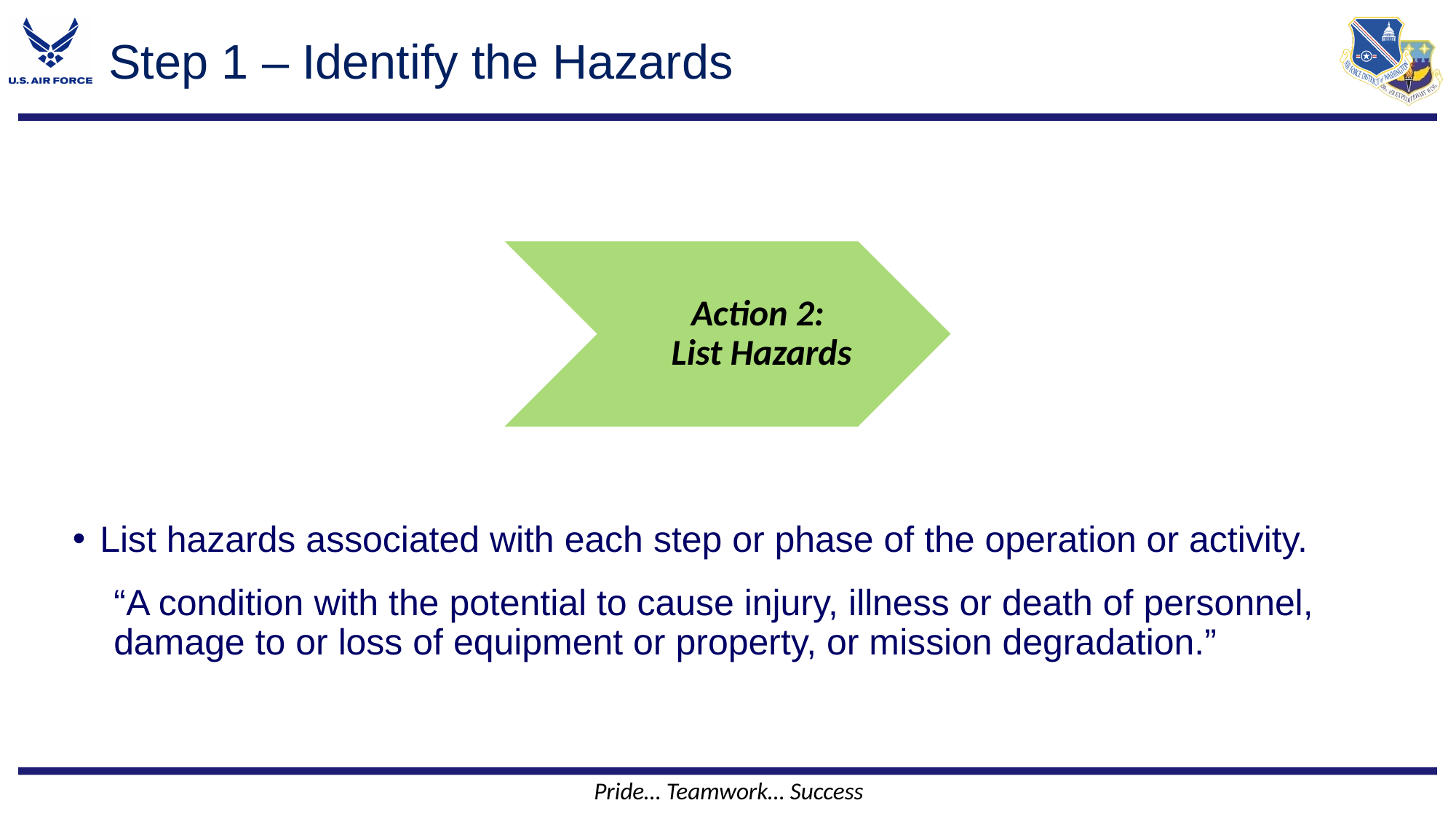

# Step 1 – Identify the Hazards

Action 2:
List Hazards

List hazards associated with each step or phase of the operation or activity.
“A condition with the potential to cause injury, illness or death of personnel, damage to or loss of equipment or property, or mission degradation.”